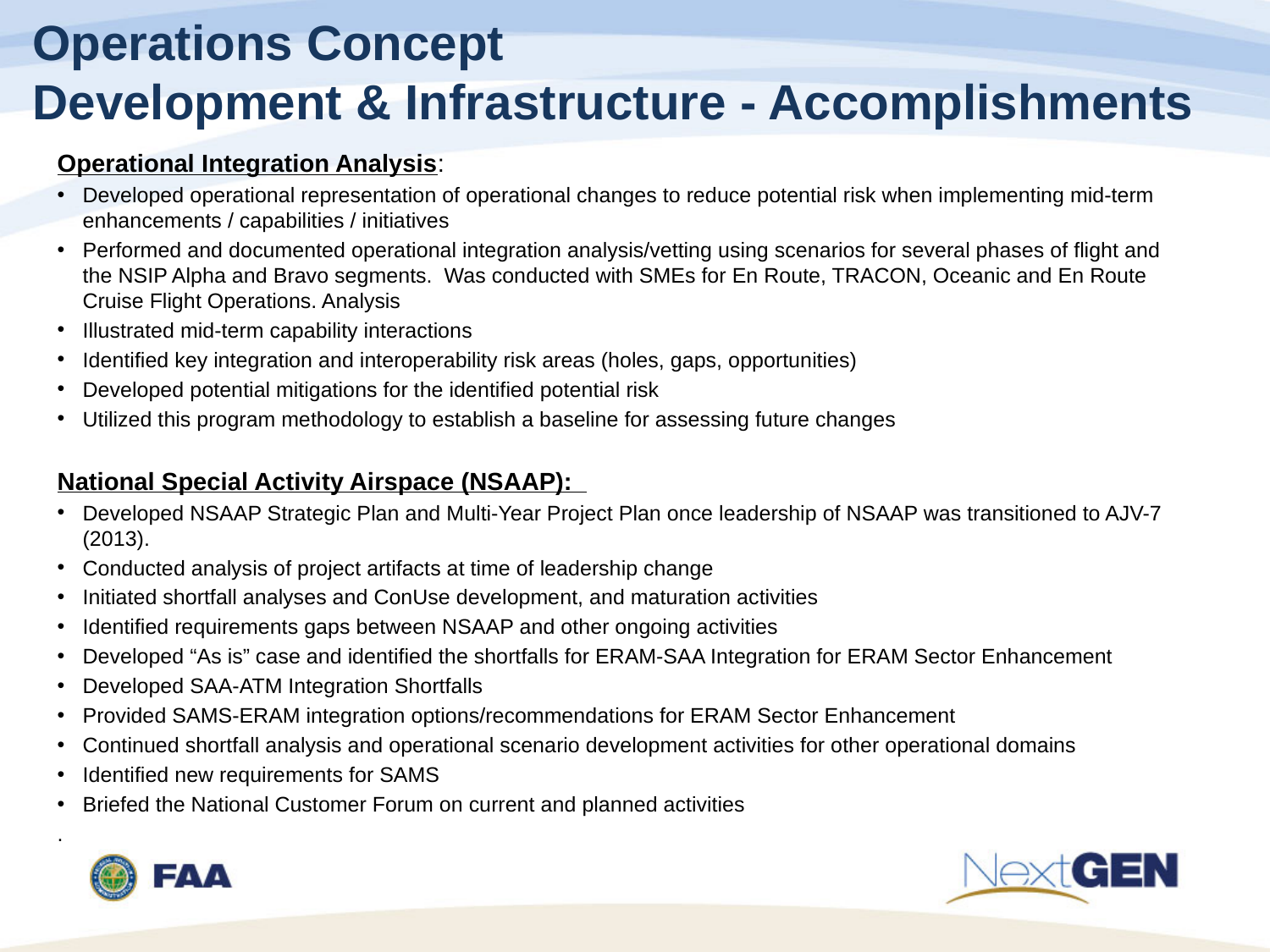

# Operations Concept Development & Infrastructure - Accomplishments
Operational Integration Analysis:
Developed operational representation of operational changes to reduce potential risk when implementing mid-term enhancements / capabilities / initiatives
Performed and documented operational integration analysis/vetting using scenarios for several phases of flight and the NSIP Alpha and Bravo segments.  Was conducted with SMEs for En Route, TRACON, Oceanic and En Route Cruise Flight Operations. Analysis
Illustrated mid-term capability interactions
Identified key integration and interoperability risk areas (holes, gaps, opportunities)
Developed potential mitigations for the identified potential risk
Utilized this program methodology to establish a baseline for assessing future changes

National Special Activity Airspace (NSAAP):
Developed NSAAP Strategic Plan and Multi-Year Project Plan once leadership of NSAAP was transitioned to AJV-7 (2013).
Conducted analysis of project artifacts at time of leadership change
Initiated shortfall analyses and ConUse development, and maturation activities
Identified requirements gaps between NSAAP and other ongoing activities
Developed “As is” case and identified the shortfalls for ERAM-SAA Integration for ERAM Sector Enhancement
Developed SAA-ATM Integration Shortfalls
Provided SAMS-ERAM integration options/recommendations for ERAM Sector Enhancement
Continued shortfall analysis and operational scenario development activities for other operational domains
Identified new requirements for SAMS
Briefed the National Customer Forum on current and planned activities
.